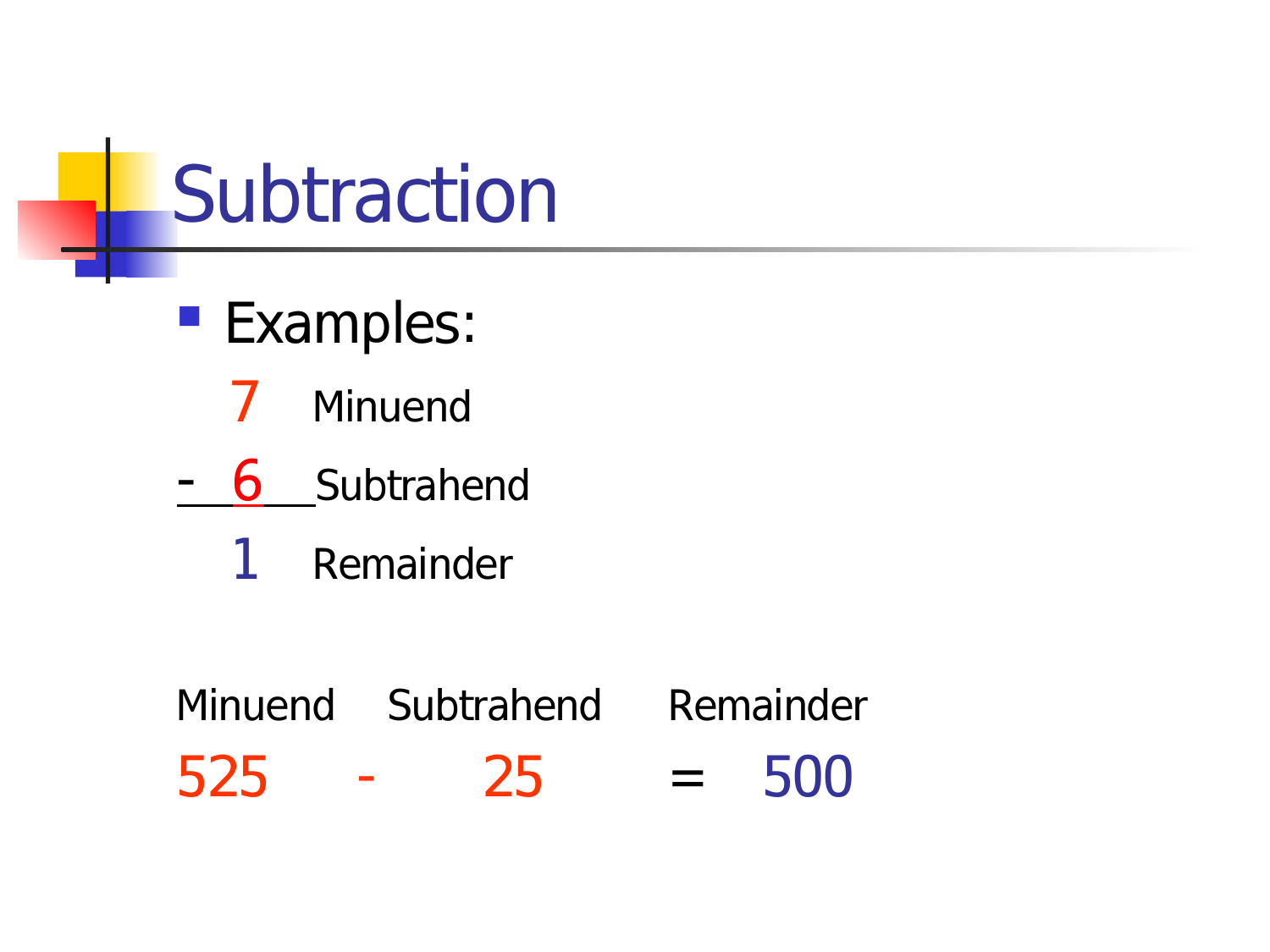

# Subtraction
Examples:
   7   Minuend
-  6   Subtrahend
   1   Remainder

Minuend    Subtrahend     Remainder
525     -      25       =   500